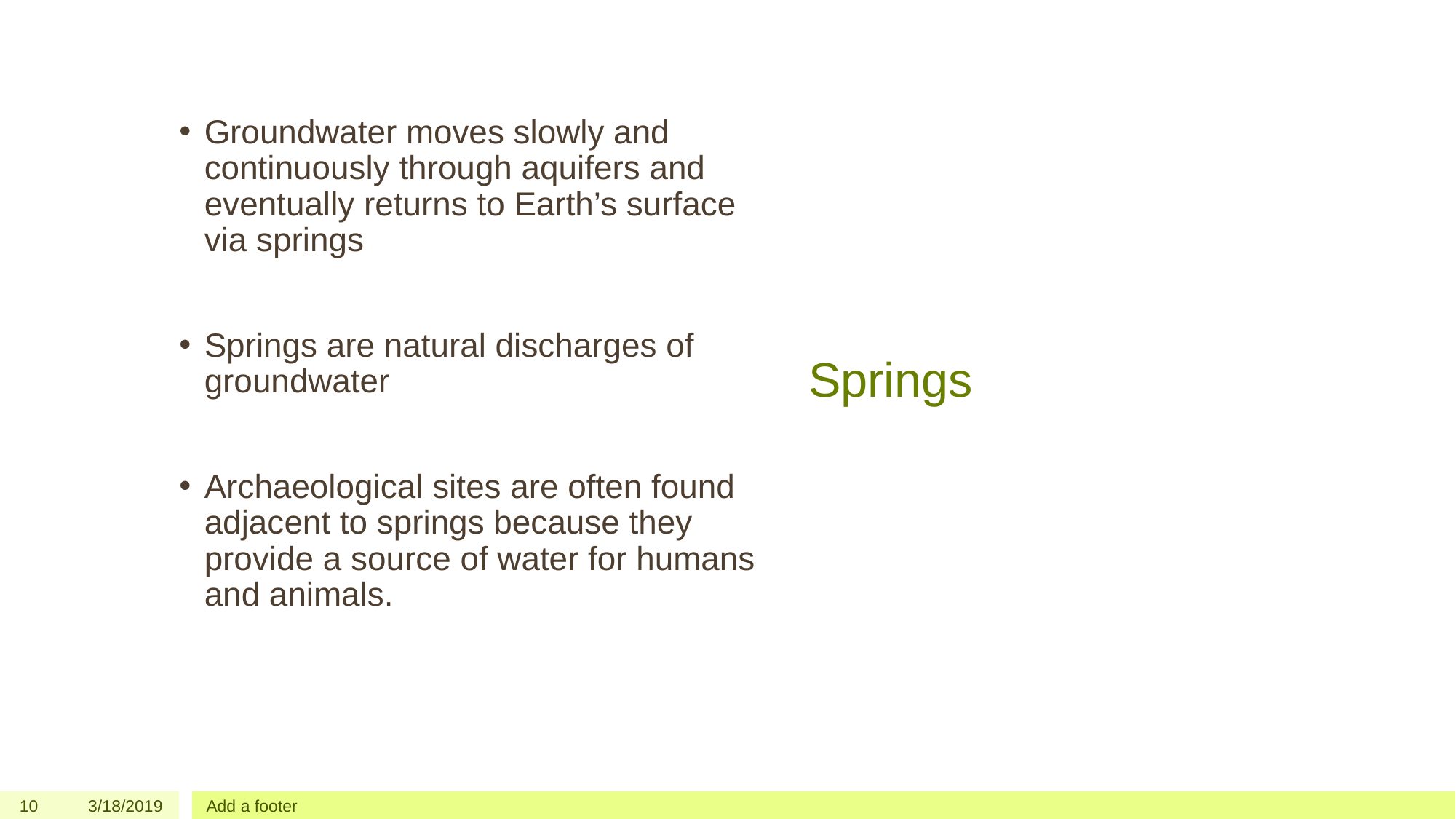

Groundwater moves slowly and continuously through aquifers and eventually returns to Earth’s surface via springs

Springs are natural discharges of groundwater

Archaeological sites are often found adjacent to springs because they provide a source of water for humans and animals.
# Springs
10
3/18/2019
Add a footer